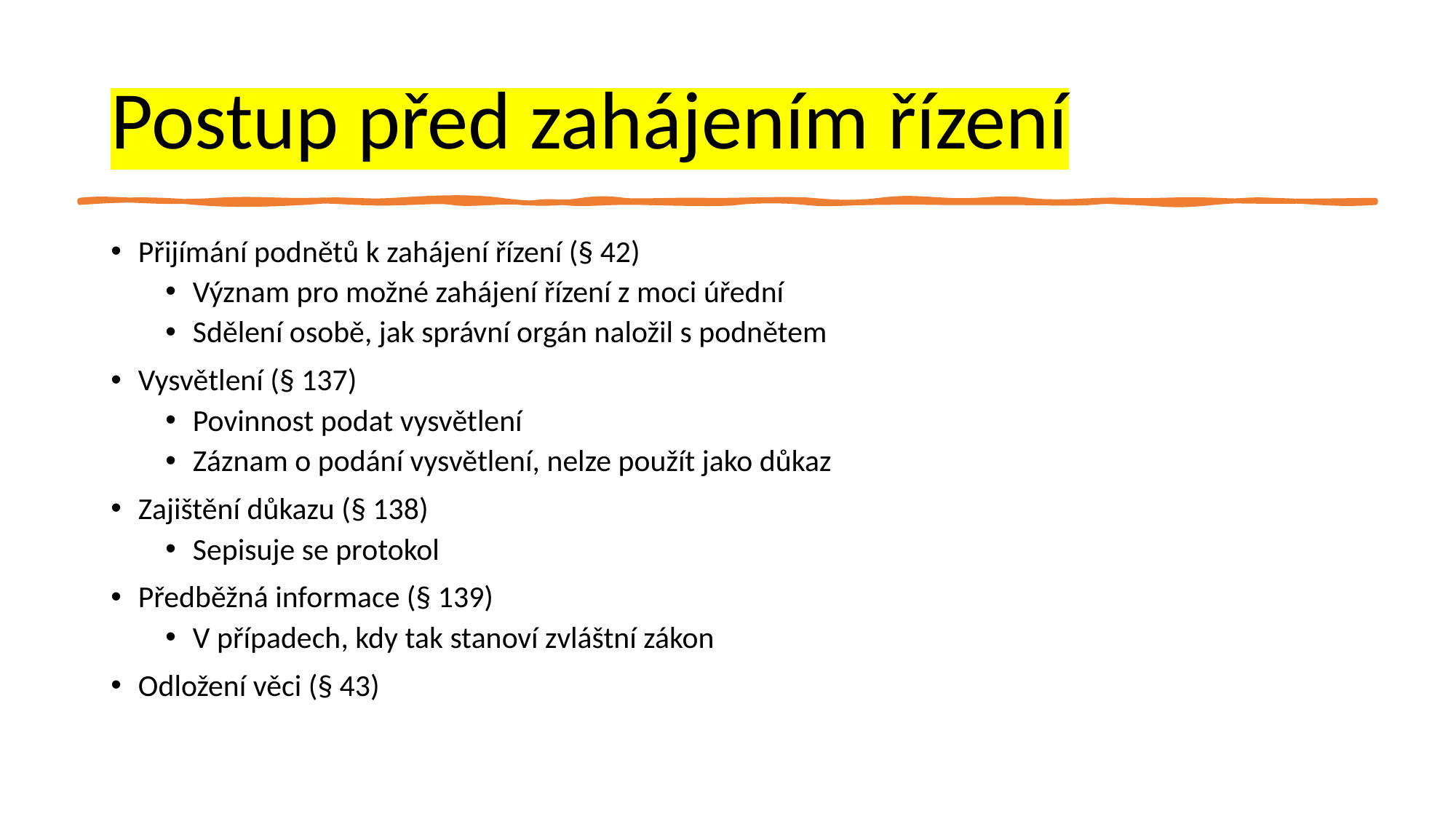

# Postup před zahájením řízení

Přijímání podnětů k zahájení řízení (§ 42)
Význam pro možné zahájení řízení z moci úřední
Sdělení osobě, jak správní orgán naložil s podnětem
Vysvětlení (§ 137)
Povinnost podat vysvětlení
Záznam o podání vysvětlení, nelze použít jako důkaz
Zajištění důkazu (§ 138)
Sepisuje se protokol
Předběžná informace (§ 139)
V případech, kdy tak stanoví zvláštní zákon
Odložení věci (§ 43)